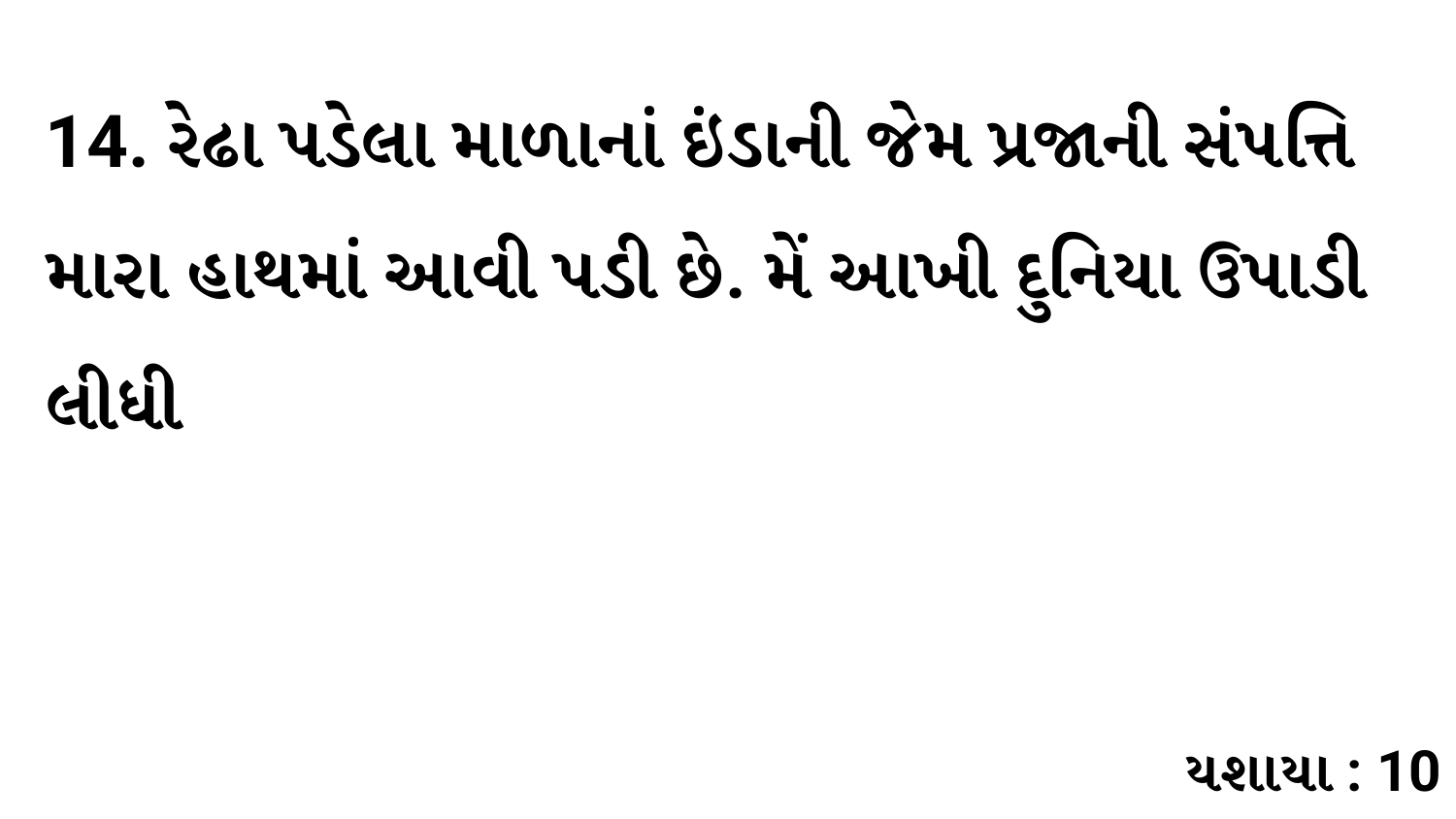

14. રેઢા પડેલા માળાનાં ઇંડાની જેમ પ્રજાની સંપત્તિ મારા હાથમાં આવી પડી છે. મેં આખી દુનિયા ઉપાડી લીધી
યશાયા : 10